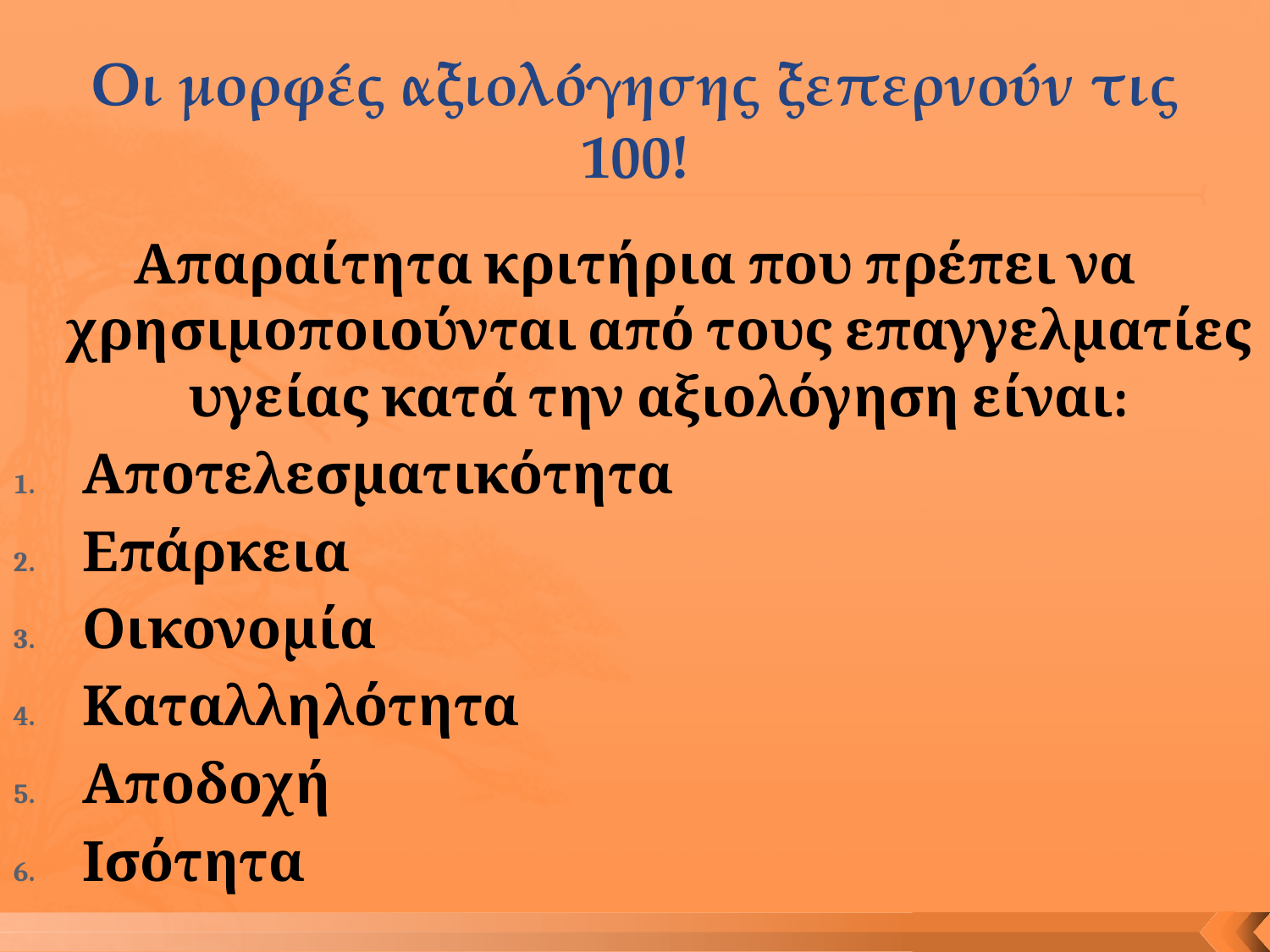

# Οι μορφές αξιολόγησης ξεπερνούν τις 100!
Απαραίτητα κριτήρια που πρέπει να χρησιμοποιούνται από τους επαγγελματίες υγείας κατά την αξιολόγηση είναι:
Αποτελεσματικότητα
Επάρκεια
Οικονομία
Καταλληλότητα
Αποδοχή
Ισότητα